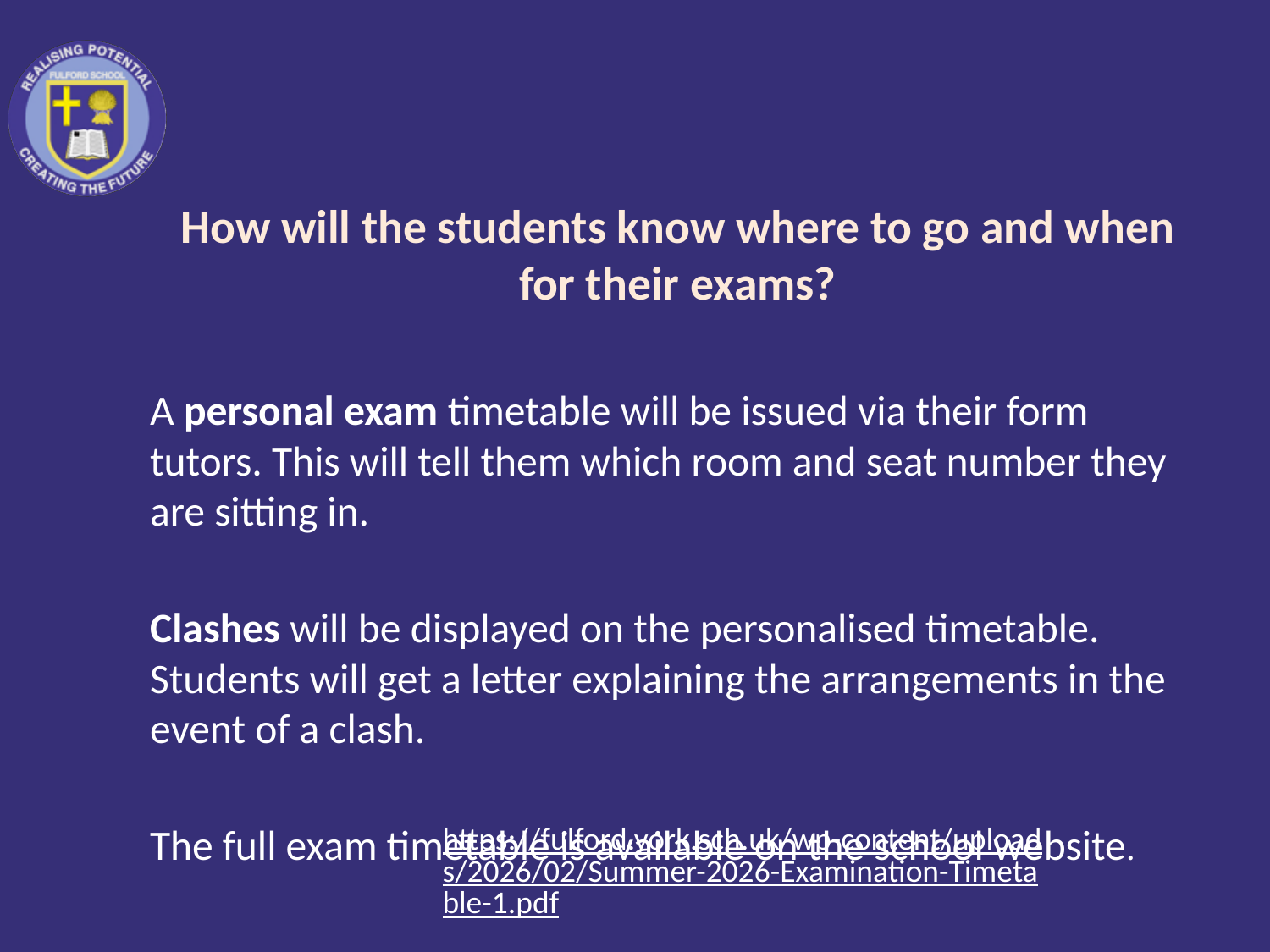

How will the students know where to go and when for their exams?

A personal exam timetable will be issued via their form tutors. This will tell them which room and seat number they are sitting in.

Clashes will be displayed on the personalised timetable. Students will get a letter explaining the arrangements in the event of a clash.

The full exam timetable is available on the school website.

https://fulford.york.sch.uk/wp-content/uploads/2026/02/Summer-2026-Examination-Timetable-1.pdf